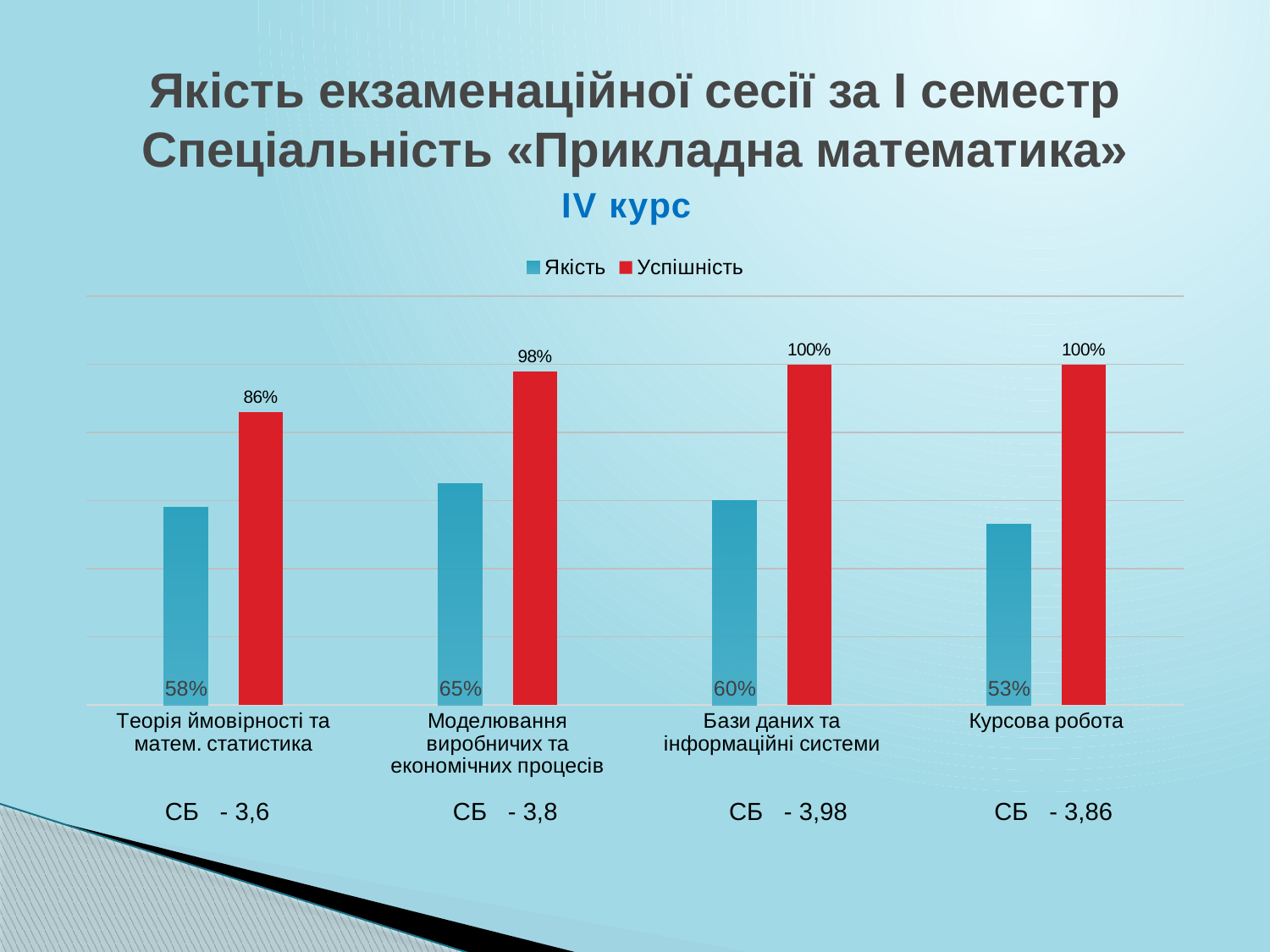

# Якість екзаменаційної сесії за І семестр Спеціальність «Прикладна математика»

### Chart:  ІV курс

| Category | Якість | Успішність |
|---|---|---|
| Теорія ймовірності та матем. статистика | 0.58 | 0.86 |
| Моделювання виробничих та економічних процесів | 0.65 | 0.98 |
| Бази даних та інформаційні системи | 0.6 | 1.0 |
| Курсова робота | 0.53 | 1.0 |
СБ   - 3,6
СБ   - 3,8
СБ   - 3,98
СБ   - 3,86